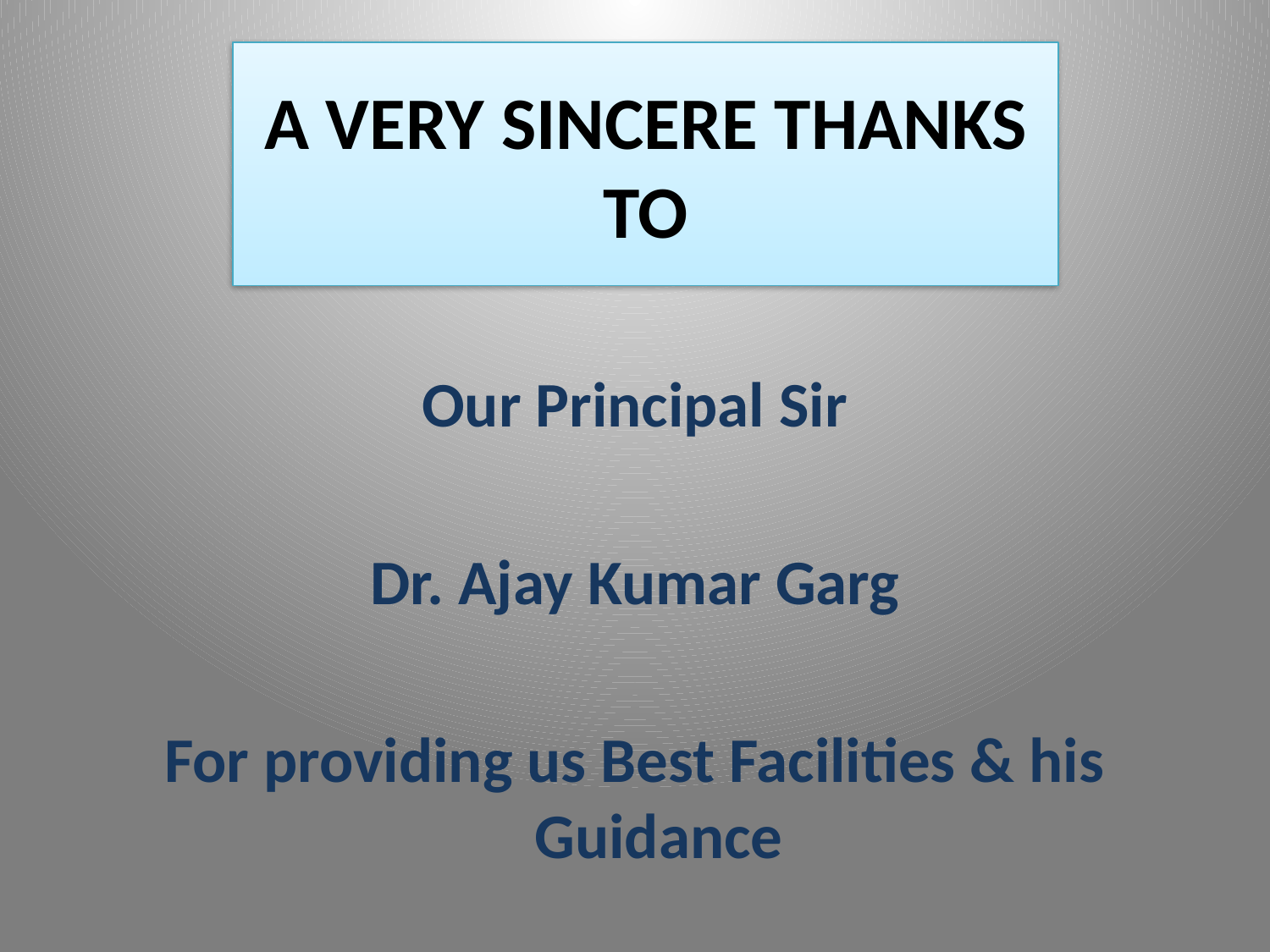

# A VERY SINCERE THANKS TO

Our Principal Sir

Dr. Ajay Kumar Garg

For providing us Best Facilities & his Guidance